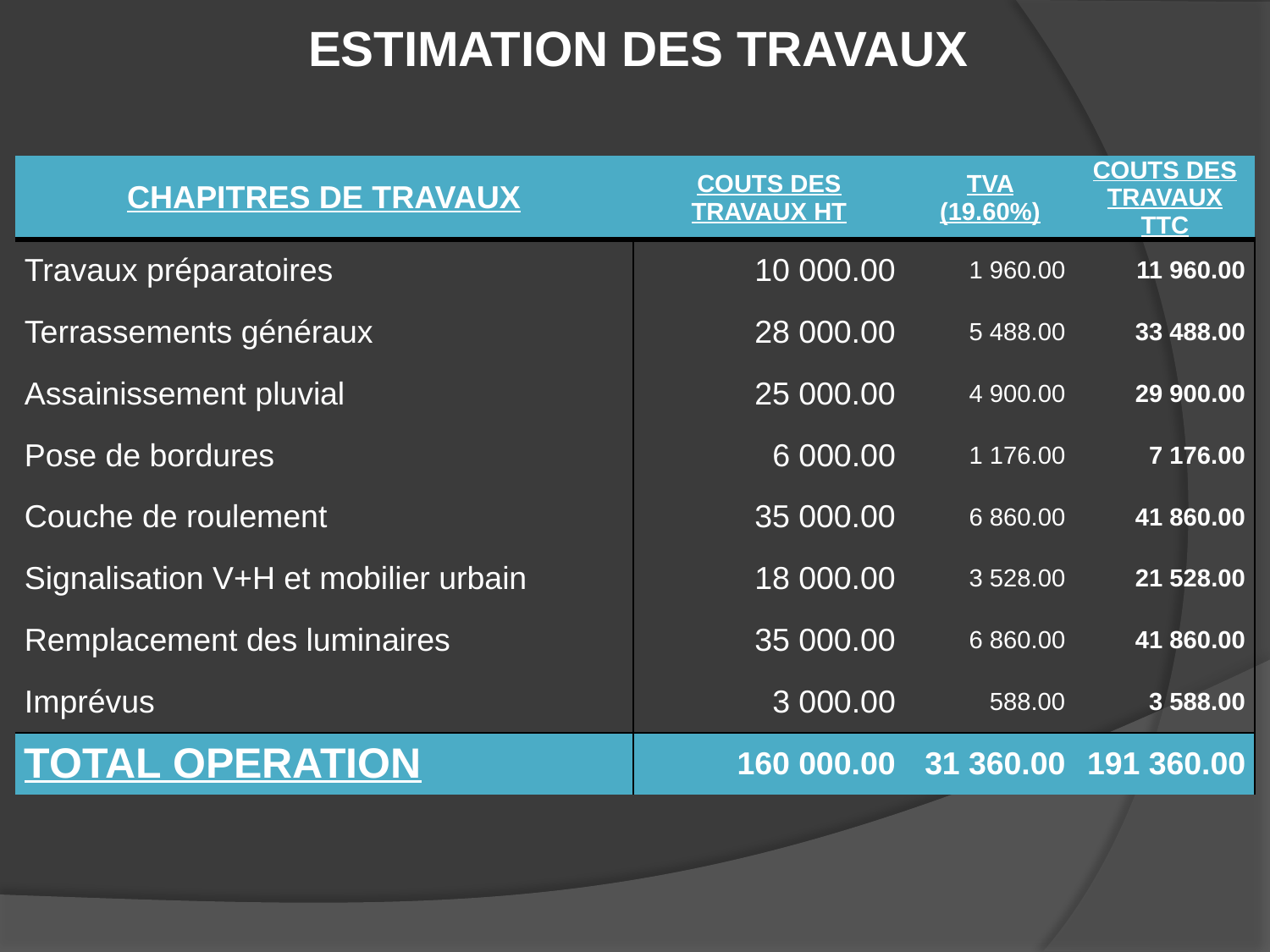

Estimation des travaux
| CHAPITRES DE TRAVAUX | COUTS DES TRAVAUX HT | TVA (19.60%) | COUTS DES TRAVAUX TTC |
| --- | --- | --- | --- |
| Travaux préparatoires | 10 000.00 | 1 960.00 | 11 960.00 |
| Terrassements généraux | 28 000.00 | 5 488.00 | 33 488.00 |
| Assainissement pluvial | 25 000.00 | 4 900.00 | 29 900.00 |
| Pose de bordures | 6 000.00 | 1 176.00 | 7 176.00 |
| Couche de roulement | 35 000.00 | 6 860.00 | 41 860.00 |
| Signalisation V+H et mobilier urbain | 18 000.00 | 3 528.00 | 21 528.00 |
| Remplacement des luminaires | 35 000.00 | 6 860.00 | 41 860.00 |
| Imprévus | 3 000.00 | 588.00 | 3 588.00 |
| TOTAL OPERATION | 160 000.00 | 31 360.00 | 191 360.00 |